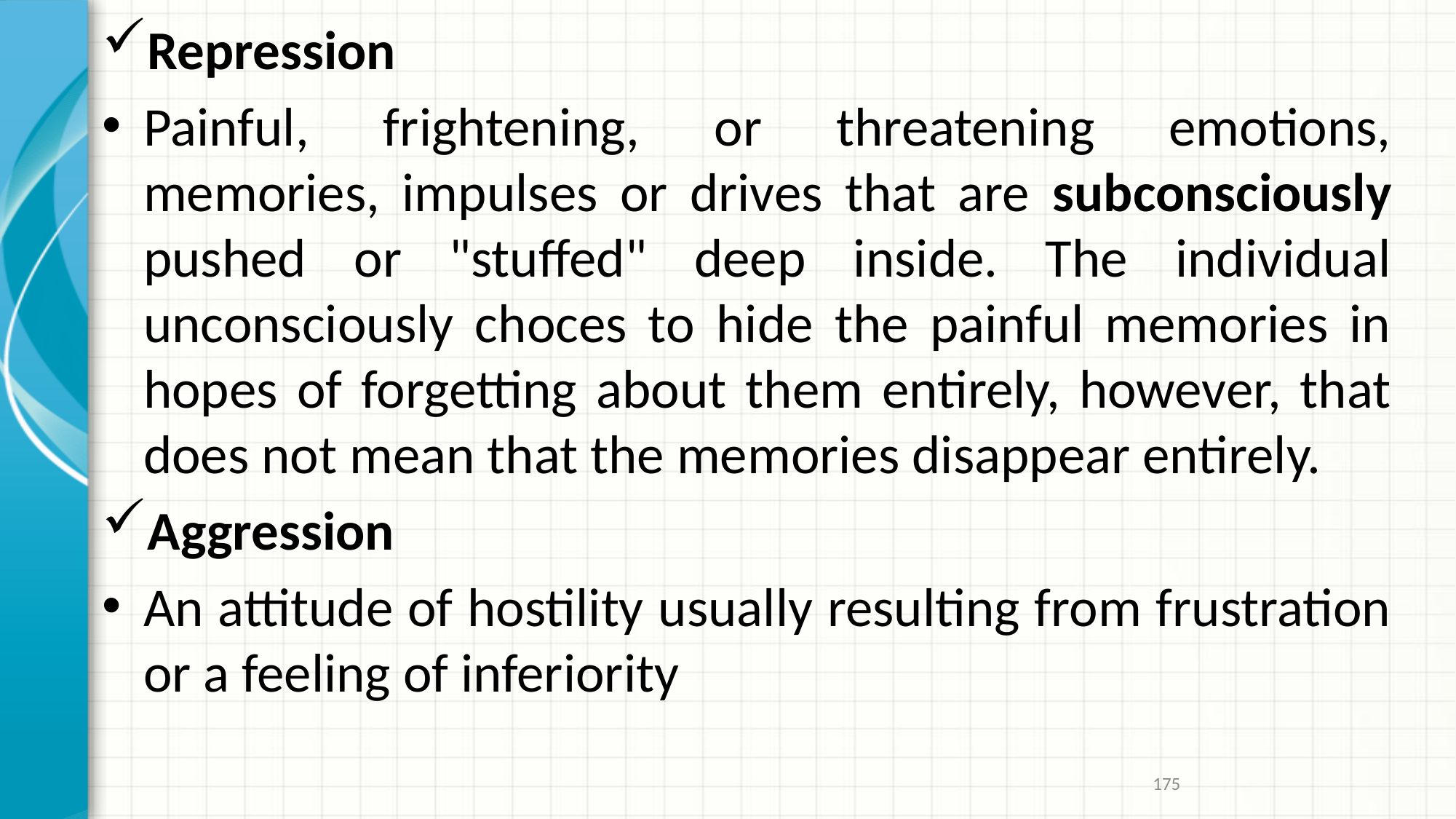

Repression
Painful, frightening, or threatening emotions, memories, impulses or drives that are subconsciously pushed or "stuffed" deep inside. The individual unconsciously choces to hide the painful memories in hopes of forgetting about them entirely, however, that does not mean that the memories disappear entirely.
Aggression
An attitude of hostility usually resulting from frustration or a feeling of inferiority

175